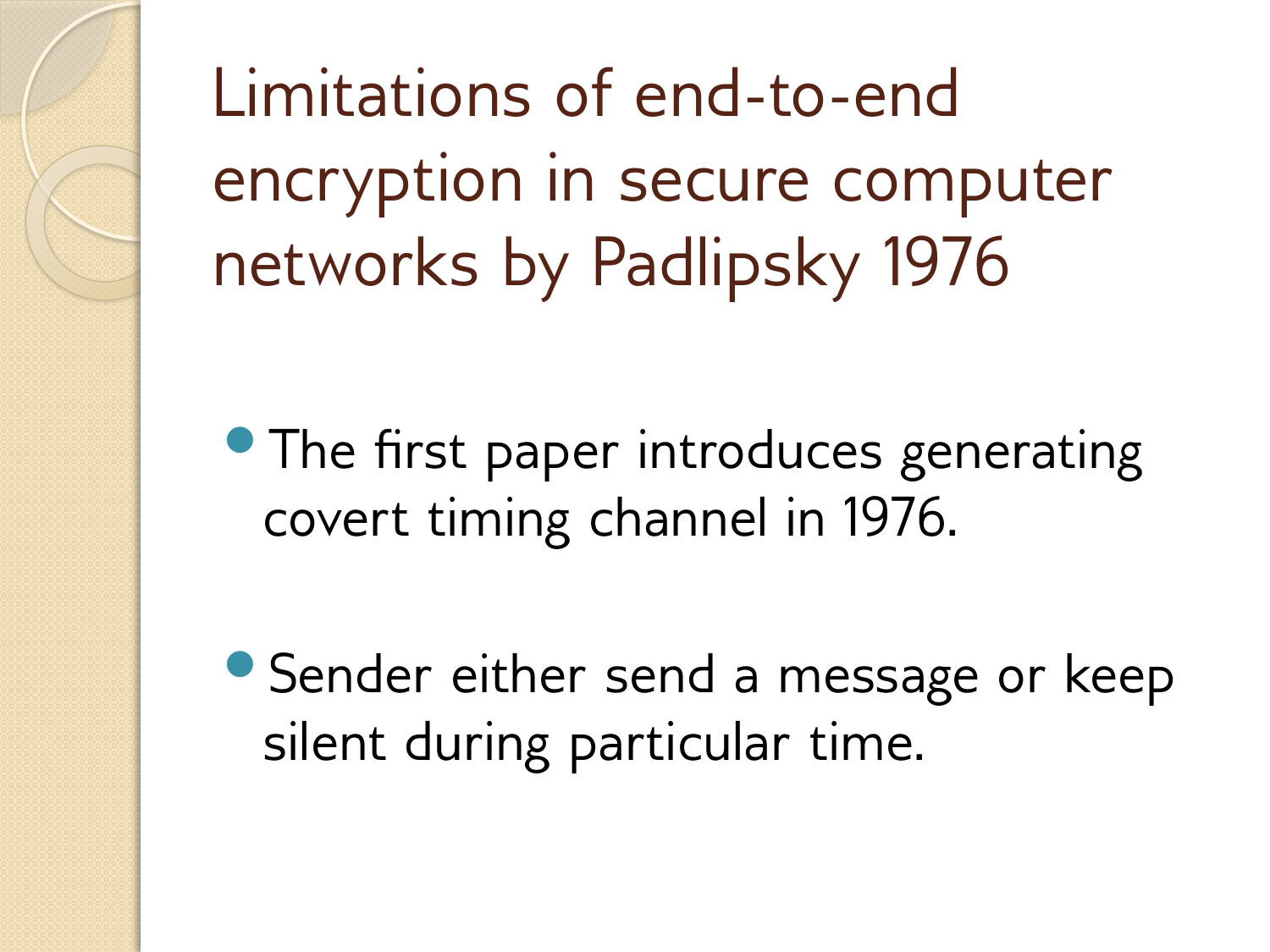

# Limitations of end-to-end encryption in secure computer networks by Padlipsky 1976

The first paper introduces generating covert timing channel in 1976.

Sender either send a message or keep silent during particular time.